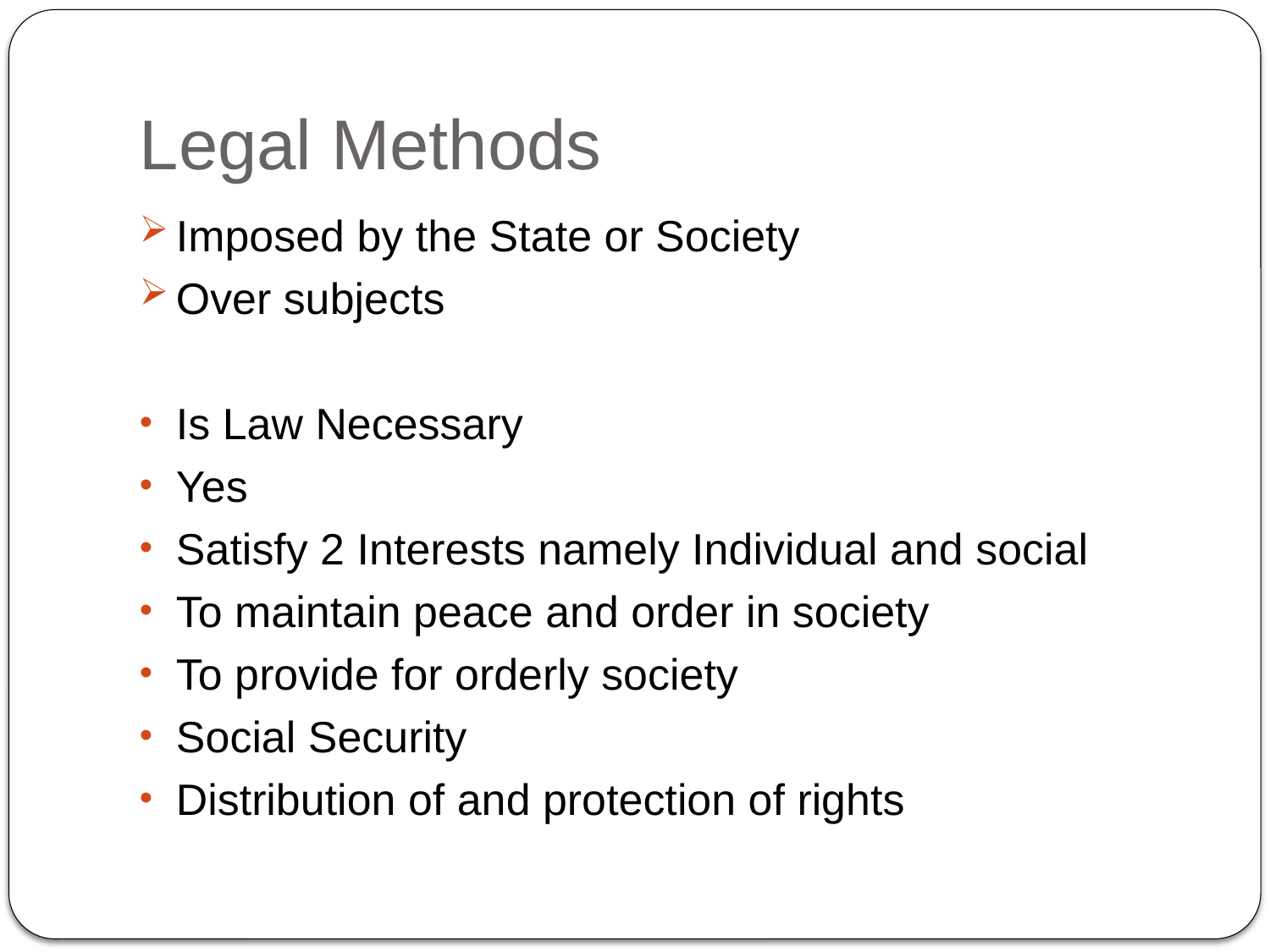

# Legal Methods
Imposed by the State or Society
Over subjects

Is Law Necessary
Yes
Satisfy 2 Interests namely Individual and social
To maintain peace and order in society
To provide for orderly society
Social Security
Distribution of and protection of rights